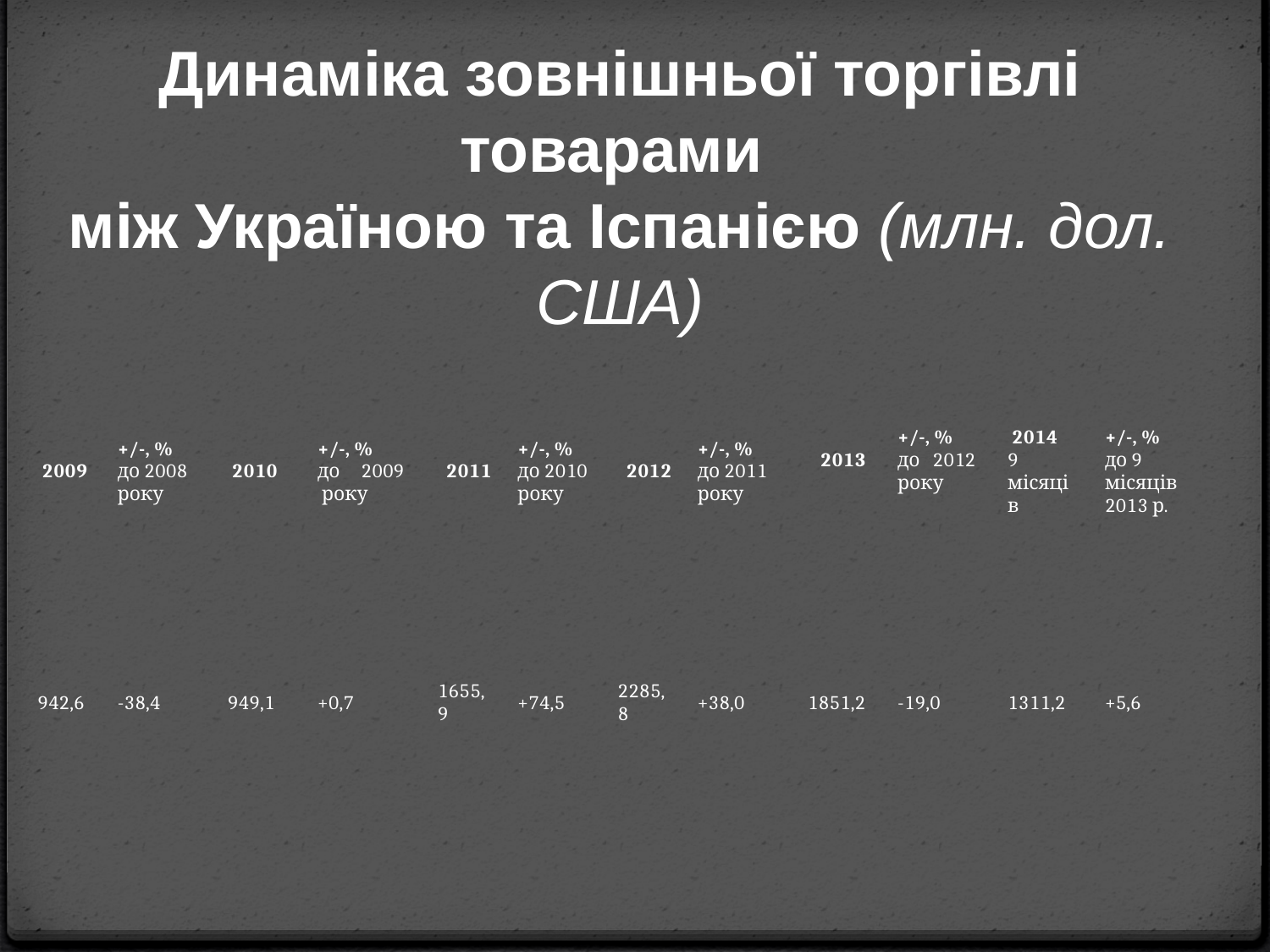

# Динаміка зовнішньої торгівлі товарами між Україною та Іспанією (млн. дол. США)

| 2009 | +/-, % до 2008 року | 2010 | +/-, % до     2009  року | 2011 | +/-, % до 2010 року | 2012 | +/-, % до 2011 року | 2013 | +/-, % до   2012 року | 2014 9 місяців | +/-, % до 9 місяців 2013 р. |
| --- | --- | --- | --- | --- | --- | --- | --- | --- | --- | --- | --- |
| 942,6 | -38,4 | 949,1 | +0,7 | 1655,9 | +74,5 | 2285,8 | +38,0 | 1851,2 | -19,0 | 1311,2 | +5,6 |